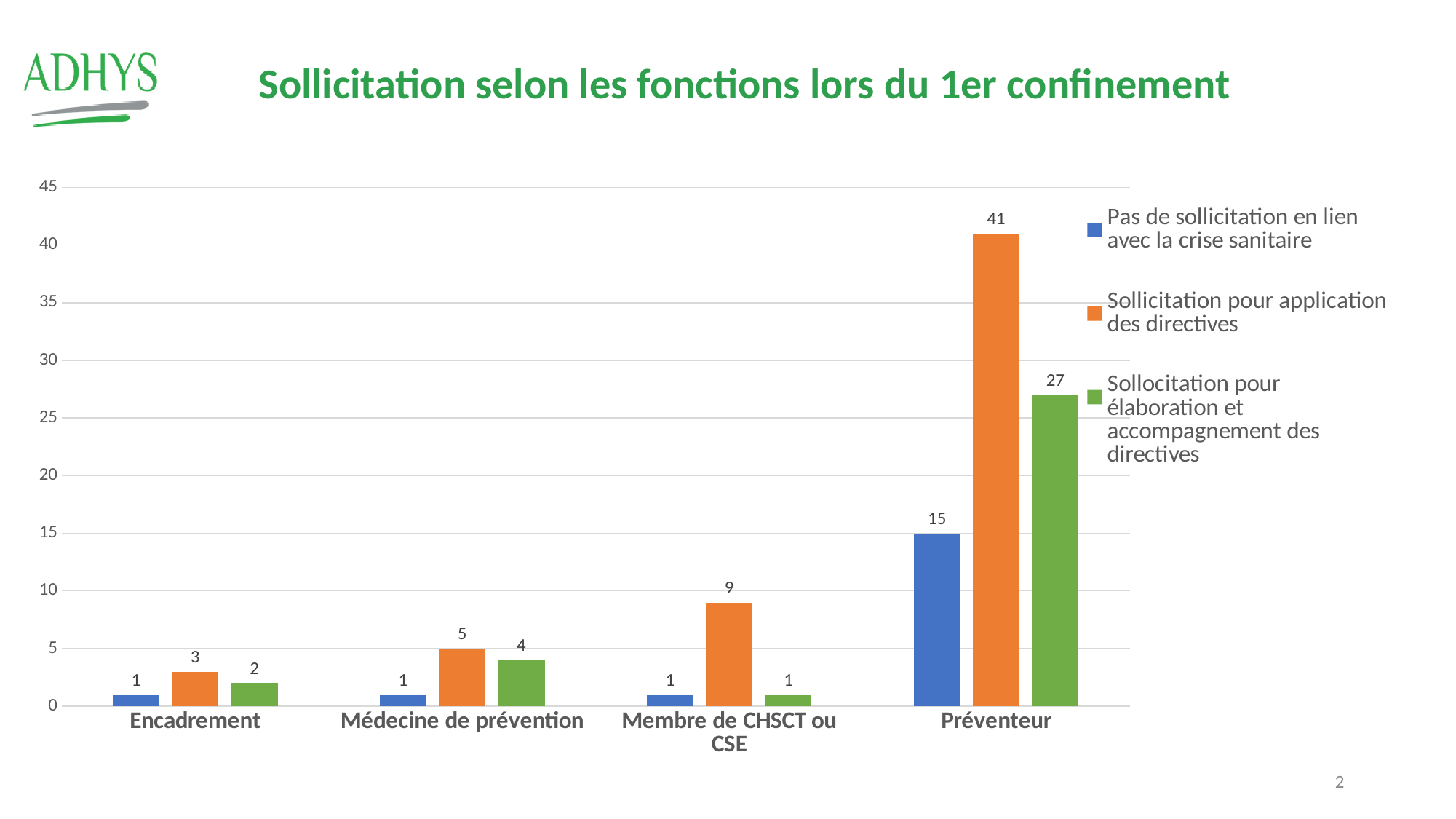

# Sollicitation selon les fonctions lors du 1er confinement

### Chart

| Category | Pas de sollicitation en lien avec la crise sanitaire | Sollicitation pour application des directives | Sollocitation pour élaboration et accompagnement des directives |
|---|---|---|---|
| Encadrement | 1.0 | 3.0 | 2.0 |
| Médecine de prévention | 1.0 | 5.0 | 4.0 |
| Membre de CHSCT ou CSE | 1.0 | 9.0 | 1.0 |
| Préventeur | 15.0 | 41.0 | 27.0 |

2